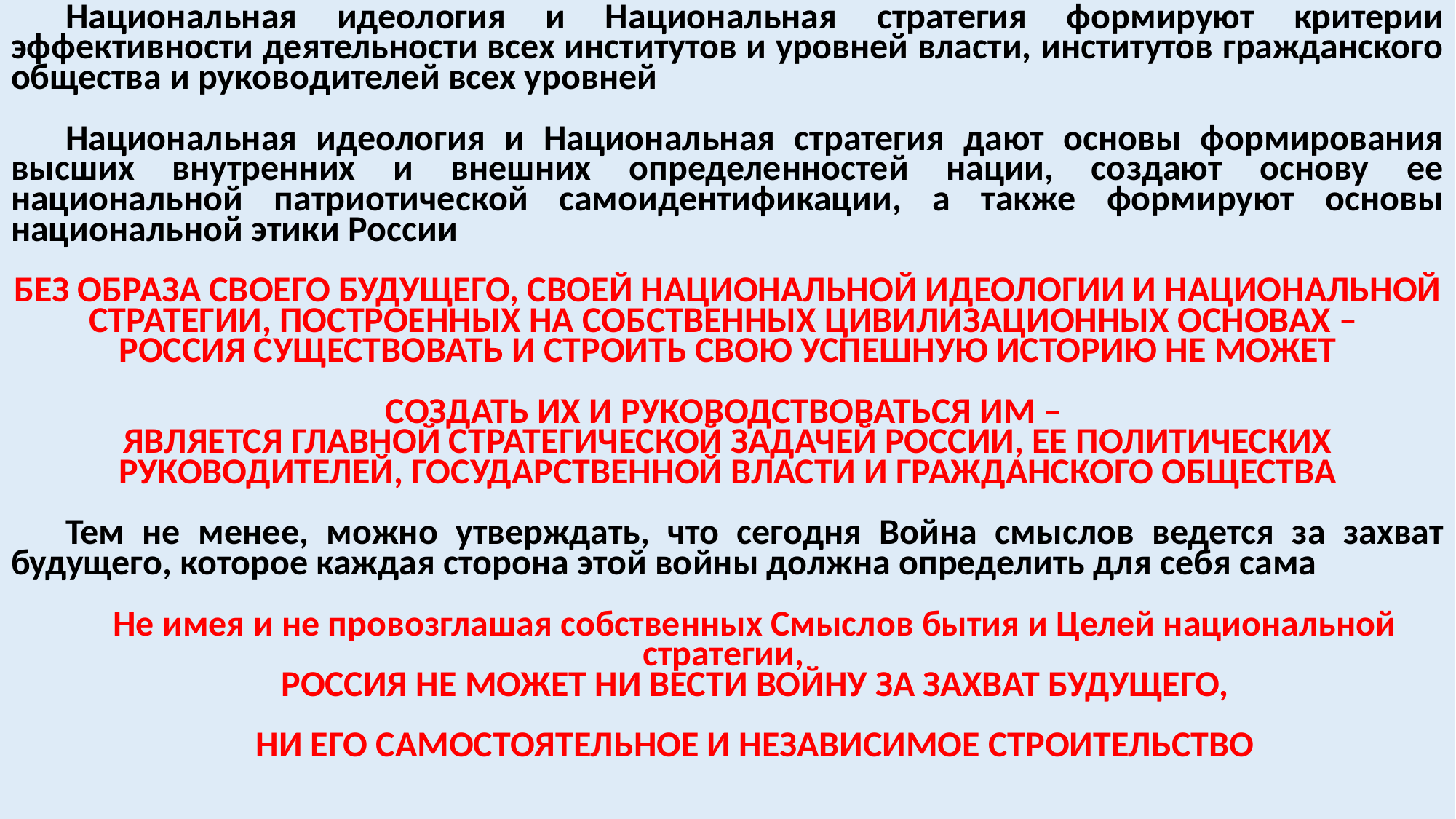

Национальная идеология и Национальная стратегия формируют критерии эффективности деятельности всех институтов и уровней власти, институтов гражданского общества и руководителей всех уровней

Национальная идеология и Национальная стратегия дают основы формирования высших внутренних и внешних определенностей нации, создают основу ее национальной патриотической самоидентификации, а также формируют основы национальной этики России

БЕЗ ОБРАЗА СВОЕГО БУДУЩЕГО, СВОЕЙ НАЦИОНАЛЬНОЙ ИДЕОЛОГИИ И НАЦИОНАЛЬНОЙ СТРАТЕГИИ, ПОСТРОЕННЫХ НА СОБСТВЕННЫХ ЦИВИЛИЗАЦИОННЫХ ОСНОВАХ –
РОССИЯ СУЩЕСТВОВАТЬ И СТРОИТЬ СВОЮ УСПЕШНУЮ ИСТОРИЮ НЕ МОЖЕТ

СОЗДАТЬ ИХ И РУКОВОДСТВОВАТЬСЯ ИМ –
ЯВЛЯЕТСЯ ГЛАВНОЙ СТРАТЕГИЧЕСКОЙ ЗАДАЧЕЙ РОССИИ, ЕЕ ПОЛИТИЧЕСКИХ РУКОВОДИТЕЛЕЙ, ГОСУДАРСТВЕННОЙ ВЛАСТИ И ГРАЖДАНСКОГО ОБЩЕСТВА

Тем не менее, можно утверждать, что сегодня Война смыслов ведется за захват будущего, которое каждая сторона этой войны должна определить для себя сама

Не имея и не провозглашая собственных Смыслов бытия и Целей национальной стратегии,
РОССИЯ НЕ МОЖЕТ НИ ВЕСТИ ВОЙНУ ЗА ЗАХВАТ БУДУЩЕГО,

НИ ЕГО САМОСТОЯТЕЛЬНОЕ И НЕЗАВИСИМОЕ СТРОИТЕЛЬСТВО